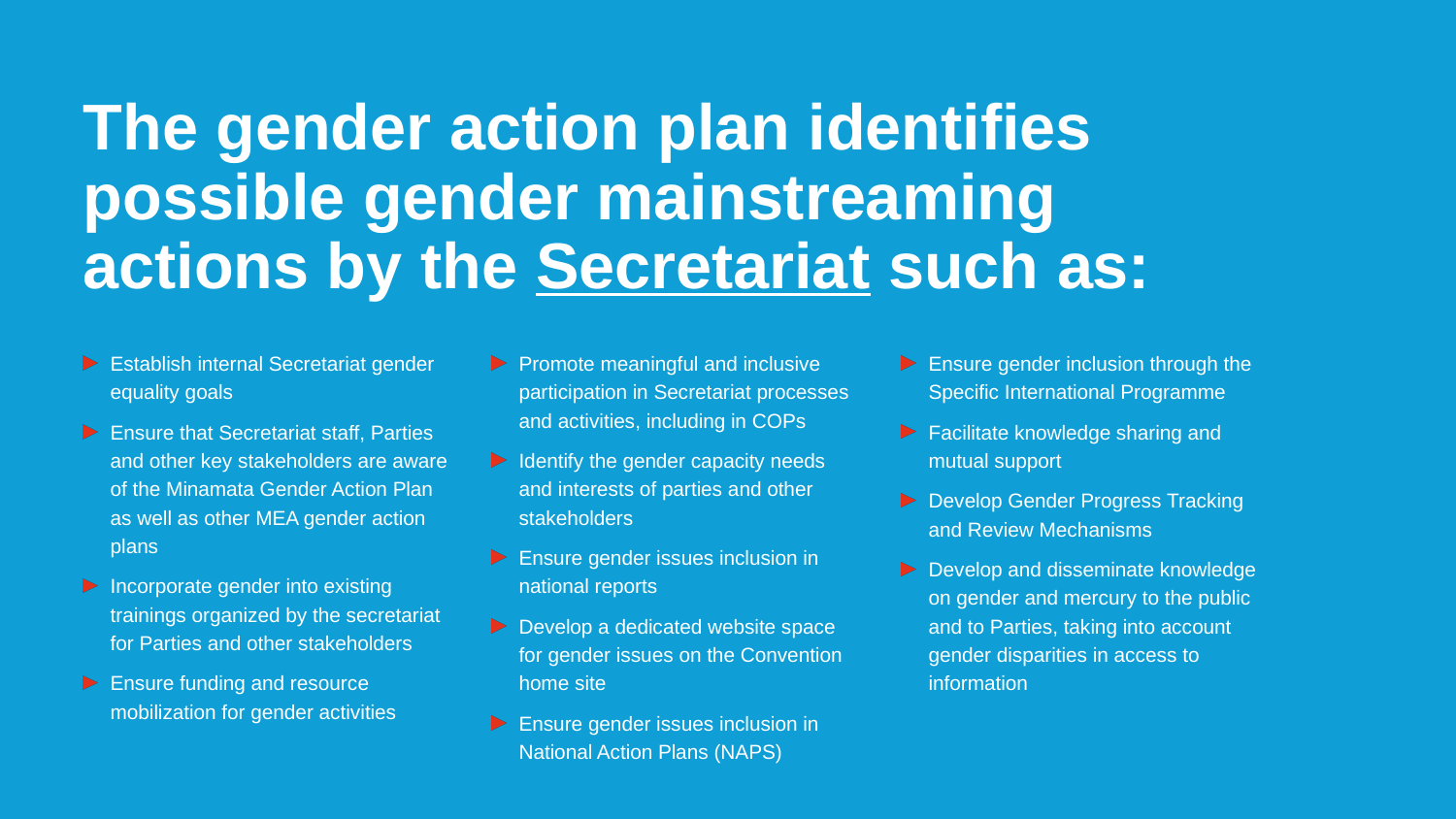

# The gender action plan identifies possible gender mainstreaming actions by the Secretariat such as:
Ensure gender inclusion through the Specific International Programme

Facilitate knowledge sharing and mutual support

Develop Gender Progress Tracking and Review Mechanisms

Develop and disseminate knowledge on gender and mercury to the public and to Parties, taking into account gender disparities in access to information

Establish internal Secretariat gender equality goals

Ensure that Secretariat staff, Parties and other key stakeholders are aware of the Minamata Gender Action Plan as well as other MEA gender action plans

Incorporate gender into existing trainings organized by the secretariat for Parties and other stakeholders

Ensure funding and resource mobilization for gender activities

Promote meaningful and inclusive participation in Secretariat processes and activities, including in COPs

Identify the gender capacity needs and interests of parties and other stakeholders

Ensure gender issues inclusion in national reports

Develop a dedicated website space for gender issues on the Convention home site

Ensure gender issues inclusion in National Action Plans (NAPS)